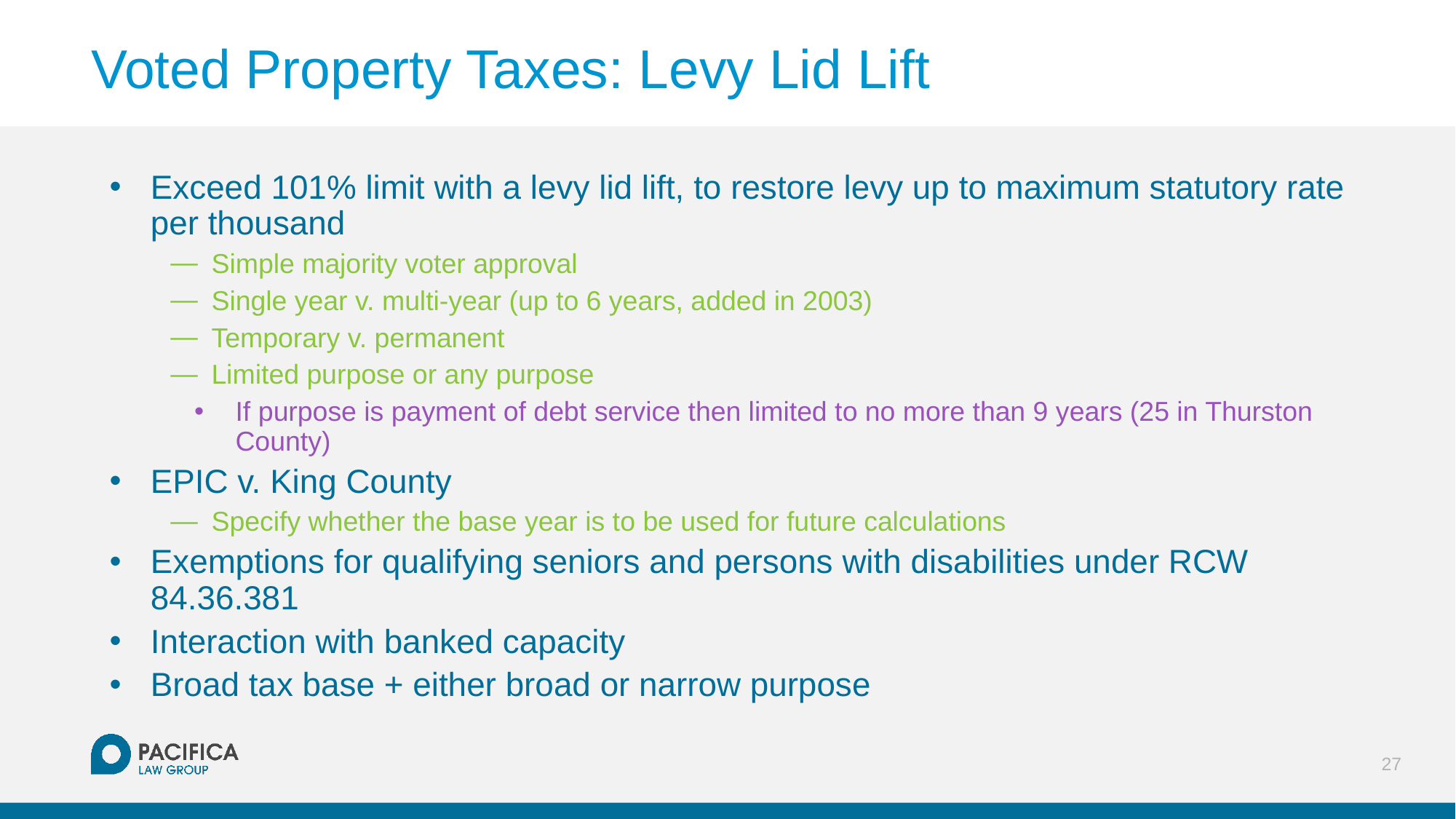

# Voted Property Taxes: Levy Lid Lift
Exceed 101% limit with a levy lid lift, to restore levy up to maximum statutory rate per thousand
Simple majority voter approval
Single year v. multi-year (up to 6 years, added in 2003)
Temporary v. permanent
Limited purpose or any purpose
If purpose is payment of debt service then limited to no more than 9 years (25 in Thurston County)
EPIC v. King County
Specify whether the base year is to be used for future calculations
Exemptions for qualifying seniors and persons with disabilities under RCW 84.36.381
Interaction with banked capacity
Broad tax base + either broad or narrow purpose

27